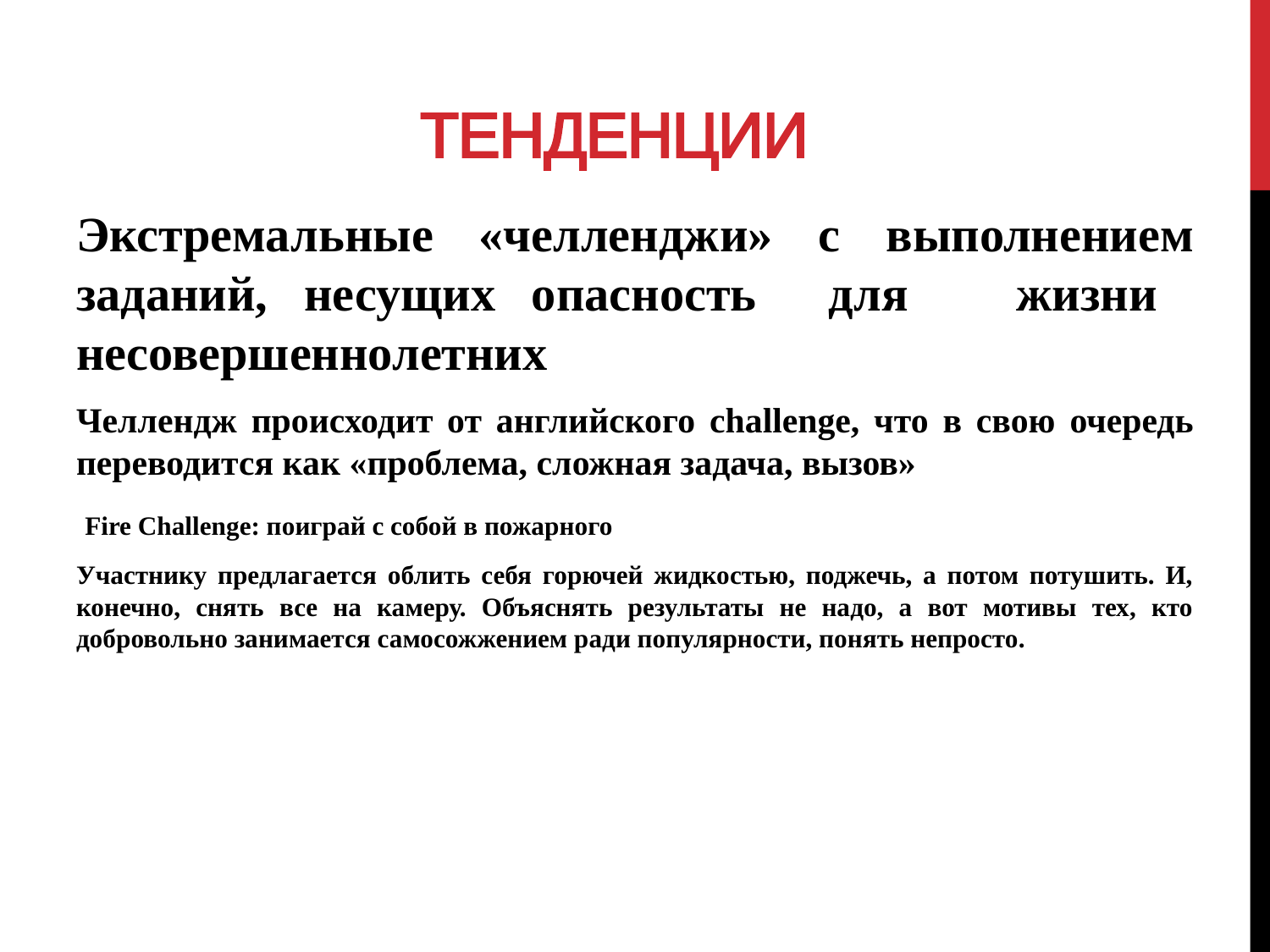

# Тенденции
Экстремальные «челленджи» с выполнением заданий, несущих опасность  для   жизни  несовершеннолетних
Челлендж происходит от английского challenge, что в свою очередь переводится как «проблема, сложная задача, вызов»
 Fire Challenge: поиграй с собой в пожарного
Участнику предлагается облить себя горючей жидкостью, поджечь, а потом потушить. И, конечно, снять все на камеру. Объяснять результаты не надо, а вот мотивы тех, кто добровольно занимается самосожжением ради популярности, понять непросто.